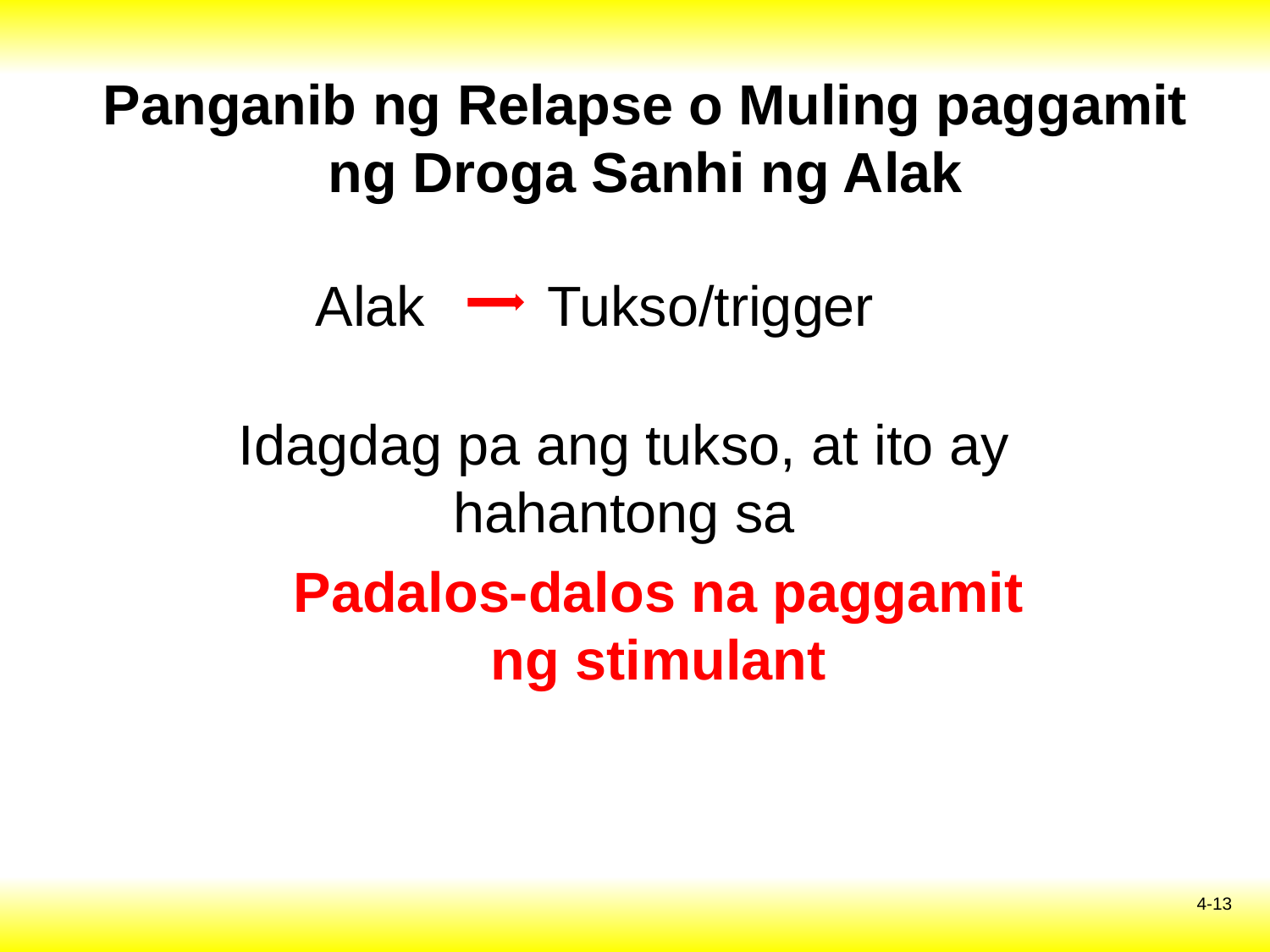

# Panganib ng Relapse o Muling paggamit ng Droga Sanhi ng Alak
Alak
Tukso/trigger

Idagdag pa ang tukso, at ito ay hahantong sa
Padalos-dalos na paggamit ng stimulant
4-13